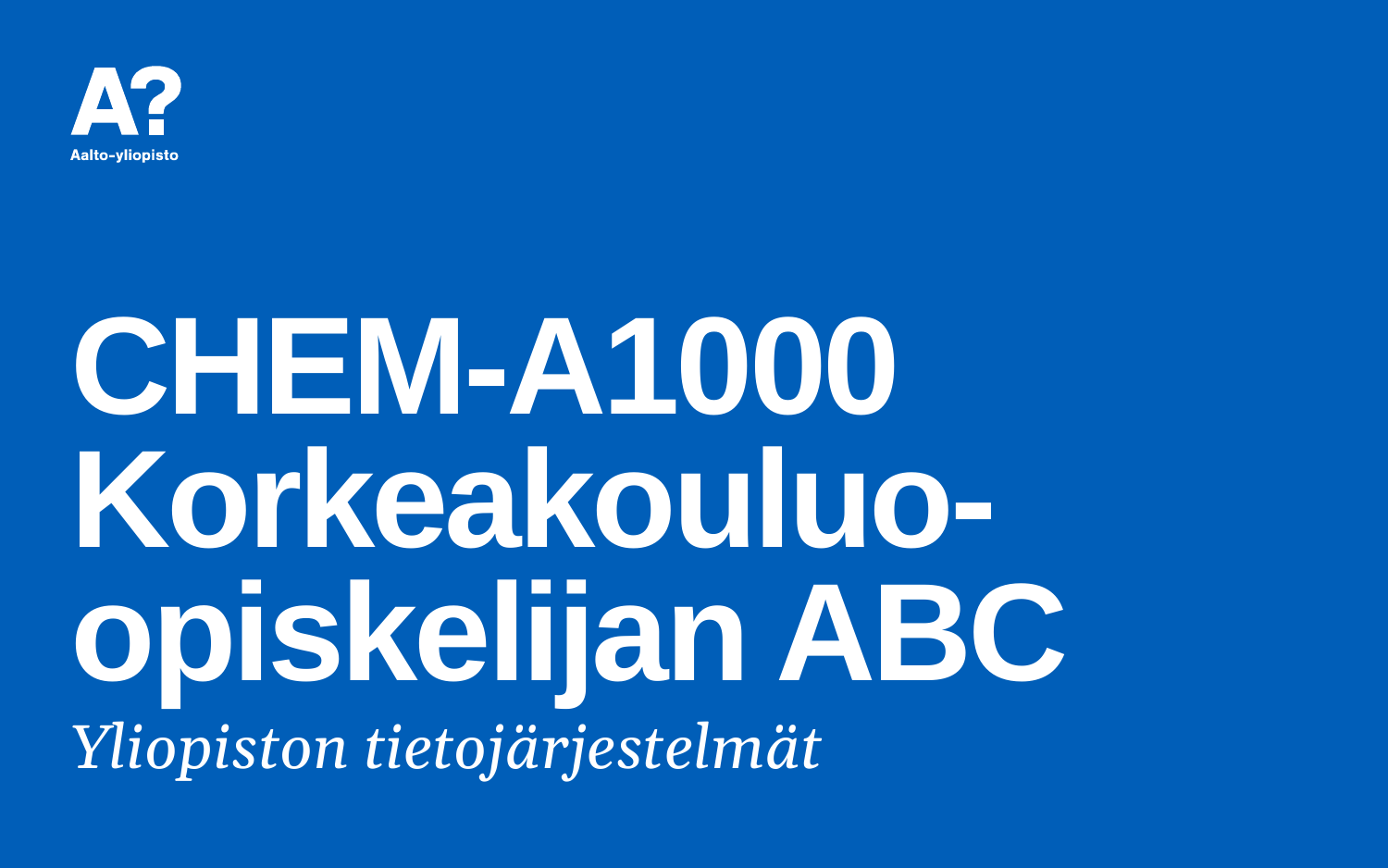

# CHEM-A1000 Korkeakouluo- opiskelijan ABC
Yliopiston tietojärjestelmät